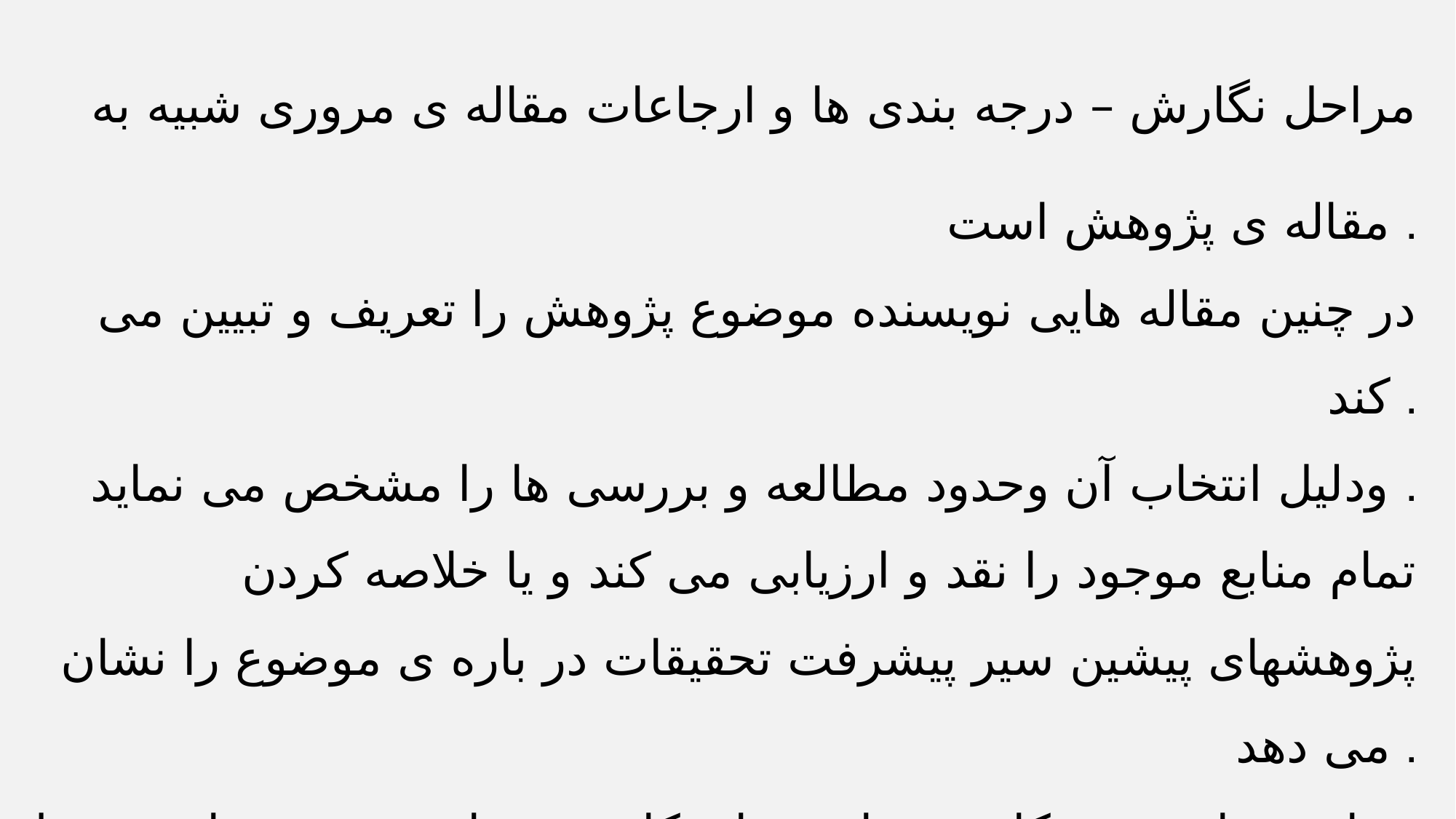

مراحل نگارش – درجه بندی ها و ارجاعات مقاله ی مروری شبیه به مقاله ی پژوهش است .
در چنین مقاله هایی نویسنده موضوع پژوهش را تعریف و تبیین می کند .
ودلیل انتخاب آن وحدود مطالعه و بررسی ها را مشخص می نماید .
تمام منابع موجود را نقد و ارزیابی می کند و یا خلاصه کردن پژوهشهای پیشین سیر پیشرفت تحقیقات در باره ی موضوع را نشان می دهد .
شباهت ها – مشترکات – تفاوت ها و کارستی های پژوهش های مرتبط با موضوع را بیان می کند .
و پژوهش های اصیل و ارزنده و منابع معتبر را معرفی می کند .
پیشنهادهایی برای ادامه ی پژوهش و مراحل بعدی حل مسئله ارائه می کند .